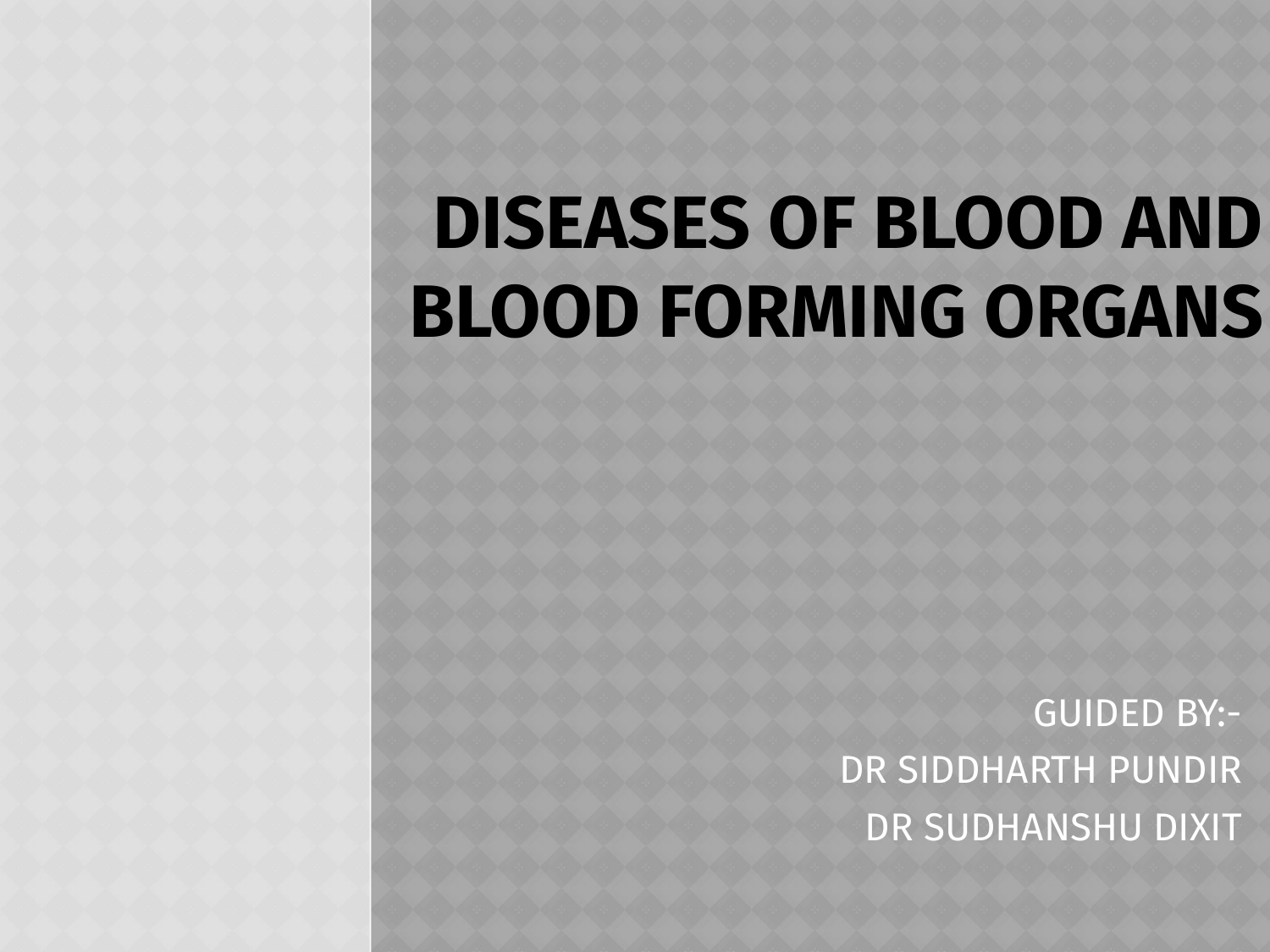

# DISEASES OF BLOOD AND BLOOD FORMING ORGANS
GUIDED BY:-
DR SIDDHARTH PUNDIR
DR SUDHANSHU DIXIT